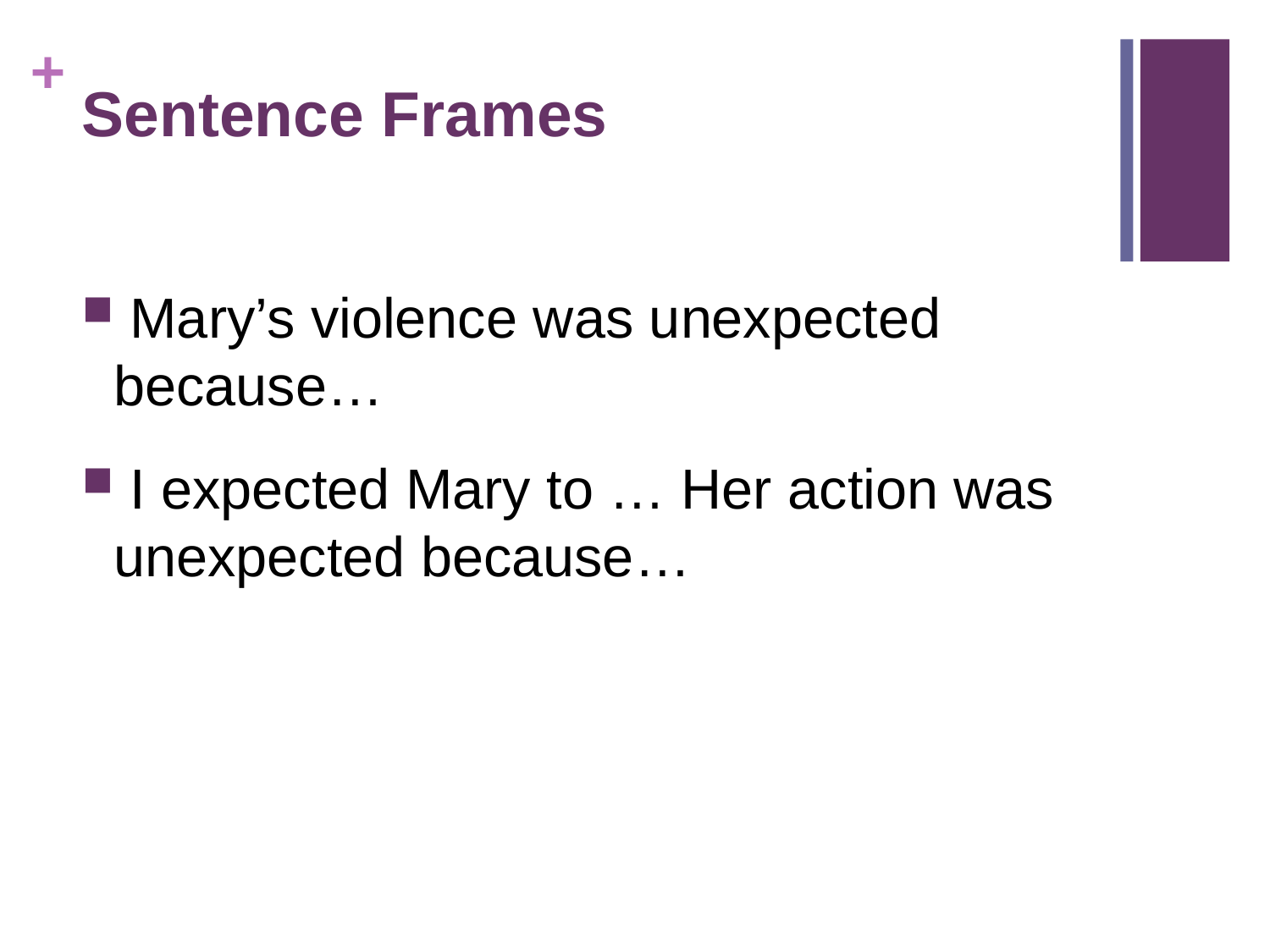

# Sentence Frames
 Mary’s violence was unexpected because…
 I expected Mary to … Her action was unexpected because…